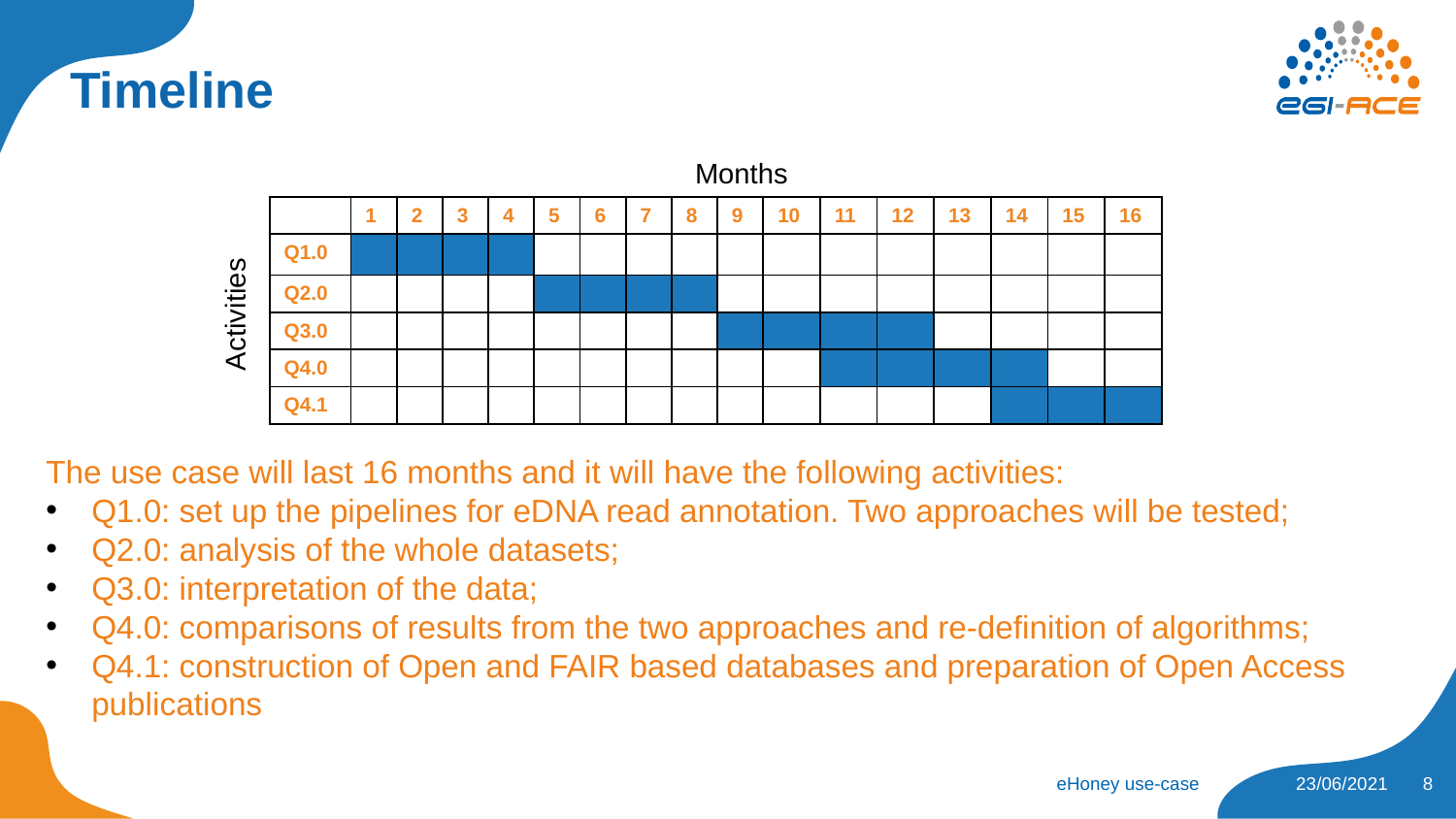

# Timeline
Months
|  | 1 | 2 | 3 | 4 | 5 | 6 | 7 | 8 | 9 | 10 | 11 | 12 | 13 | 14 | 15 | 16 |
| --- | --- | --- | --- | --- | --- | --- | --- | --- | --- | --- | --- | --- | --- | --- | --- | --- |
| Q1.0 |  |  |  |  |  |  |  |  |  |  |  |  |  |  |  |  |
| Q2.0 |  |  |  |  |  |  |  |  |  |  |  |  |  |  |  |  |
| Q3.0 |  |  |  |  |  |  |  |  |  |  |  |  |  |  |  |  |
| Q4.0 |  |  |  |  |  |  |  |  |  |  |  |  |  |  |  |  |
| Q4.1 |  |  |  |  |  |  |  |  |  |  |  |  |  |  |  |  |
Activities
The use case will last 16 months and it will have the following activities:
Q1.0: set up the pipelines for eDNA read annotation. Two approaches will be tested;
Q2.0: analysis of the whole datasets;
Q3.0: interpretation of the data;
Q4.0: comparisons of results from the two approaches and re-definition of algorithms;
Q4.1: construction of Open and FAIR based databases and preparation of Open Access publications
8
eHoney use-case
23/06/2021